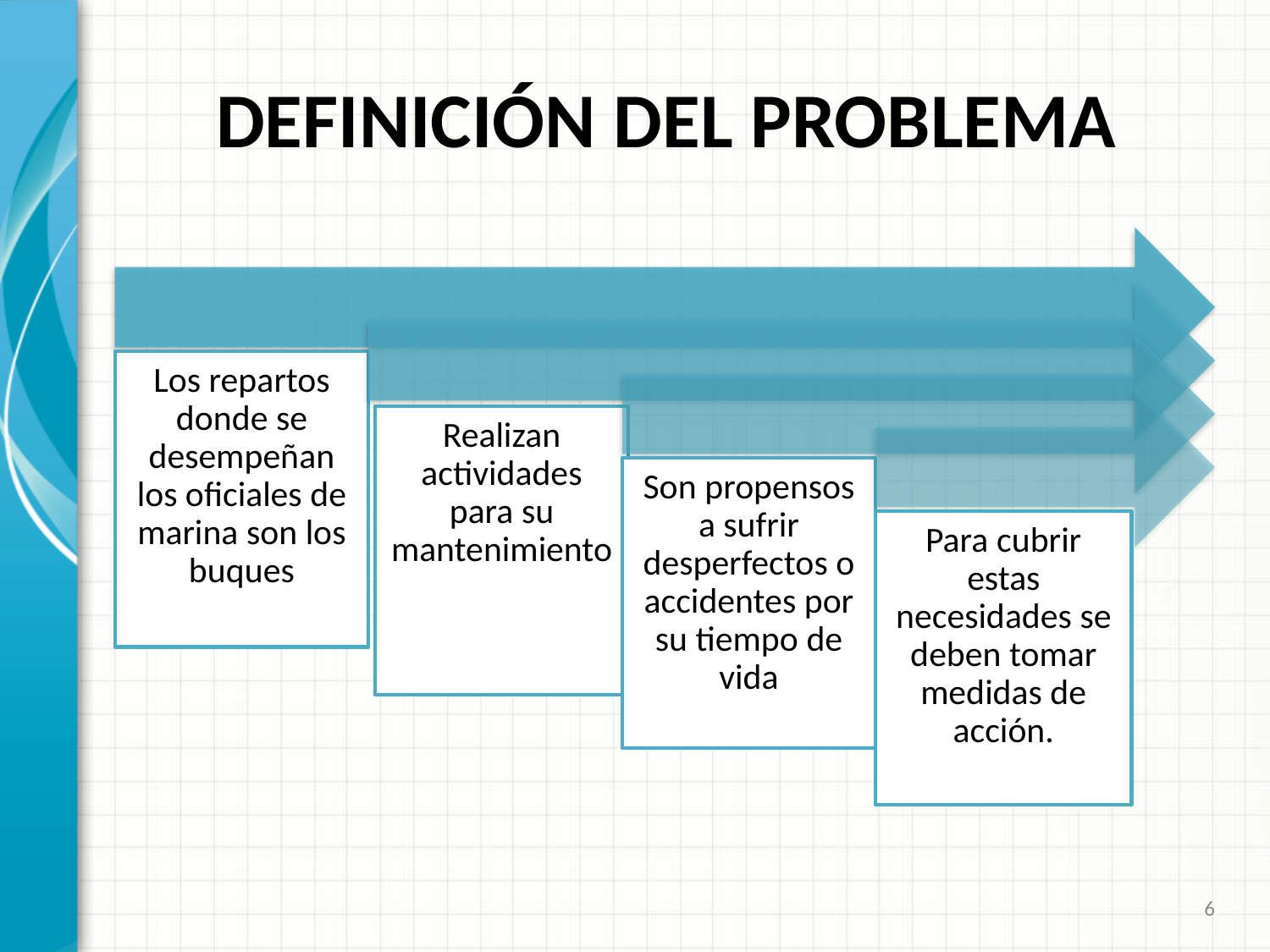

# DEFINICIÓN DEL PROBLEMA

Los repartos donde se desempeñan los oficiales de marina son los buques

Realizan actividades para su mantenimiento

Son propensos a sufrir desperfectos o accidentes por su tiempo de vida

Para cubrir estas necesidades se deben tomar medidas de acción.
6